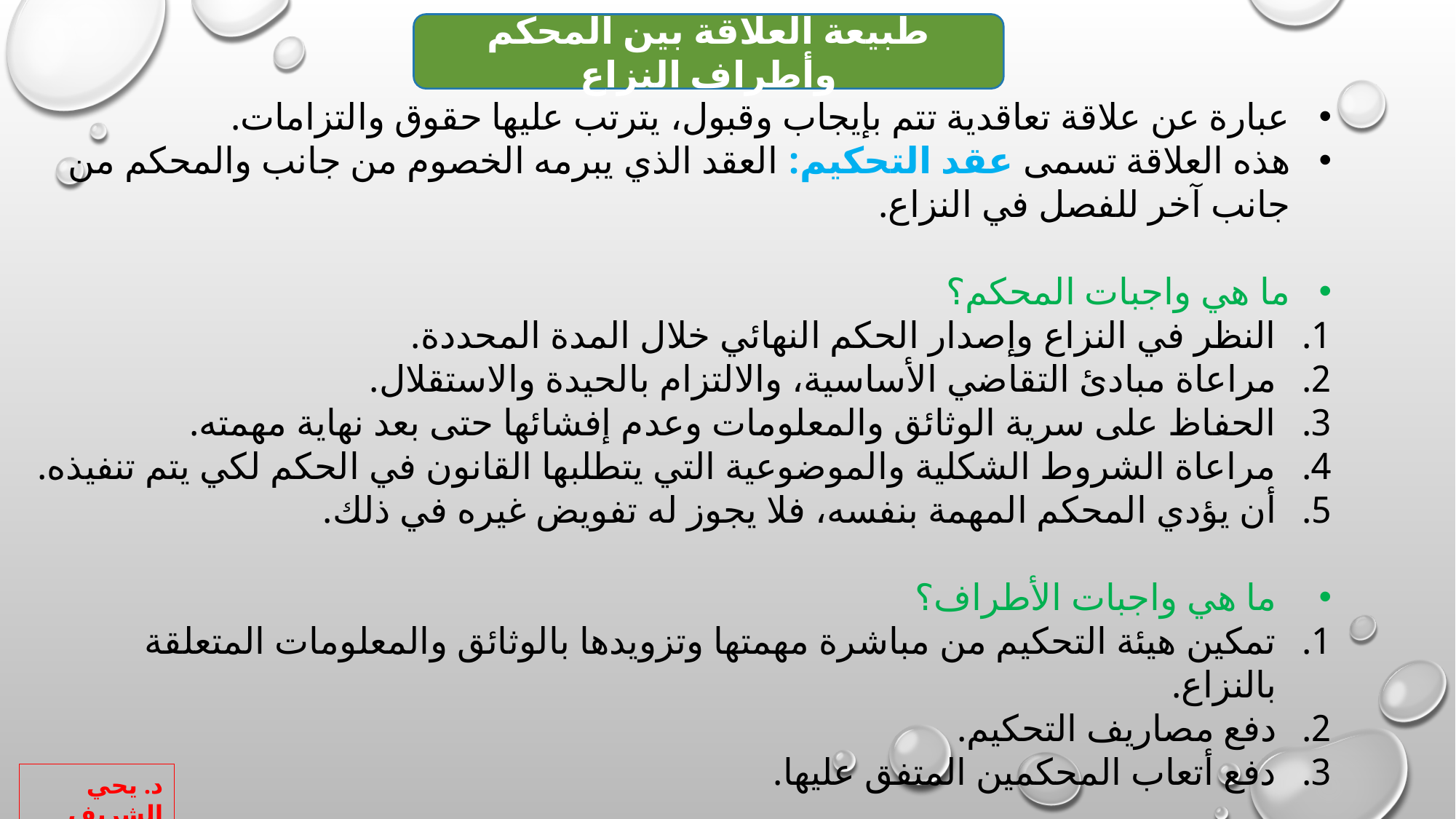

طبيعة العلاقة بين المحكم وأطراف النزاع
عبارة عن علاقة تعاقدية تتم بإيجاب وقبول، يترتب عليها حقوق والتزامات.
هذه العلاقة تسمى عقد التحكيم: العقد الذي يبرمه الخصوم من جانب والمحكم من جانب آخر للفصل في النزاع.

ما هي واجبات المحكم؟
النظر في النزاع وإصدار الحكم النهائي خلال المدة المحددة.
مراعاة مبادئ التقاضي الأساسية، والالتزام بالحيدة والاستقلال.
الحفاظ على سرية الوثائق والمعلومات وعدم إفشائها حتى بعد نهاية مهمته.
مراعاة الشروط الشكلية والموضوعية التي يتطلبها القانون في الحكم لكي يتم تنفيذه.
أن يؤدي المحكم المهمة بنفسه، فلا يجوز له تفويض غيره في ذلك.

ما هي واجبات الأطراف؟
تمكين هيئة التحكيم من مباشرة مهمتها وتزويدها بالوثائق والمعلومات المتعلقة بالنزاع.
دفع مصاريف التحكيم.
دفع أتعاب المحكمين المتفق عليها.

ما طبيعة العلاقة بين المحكم و مركز التحكيم، في التحكيم المؤسسي؟